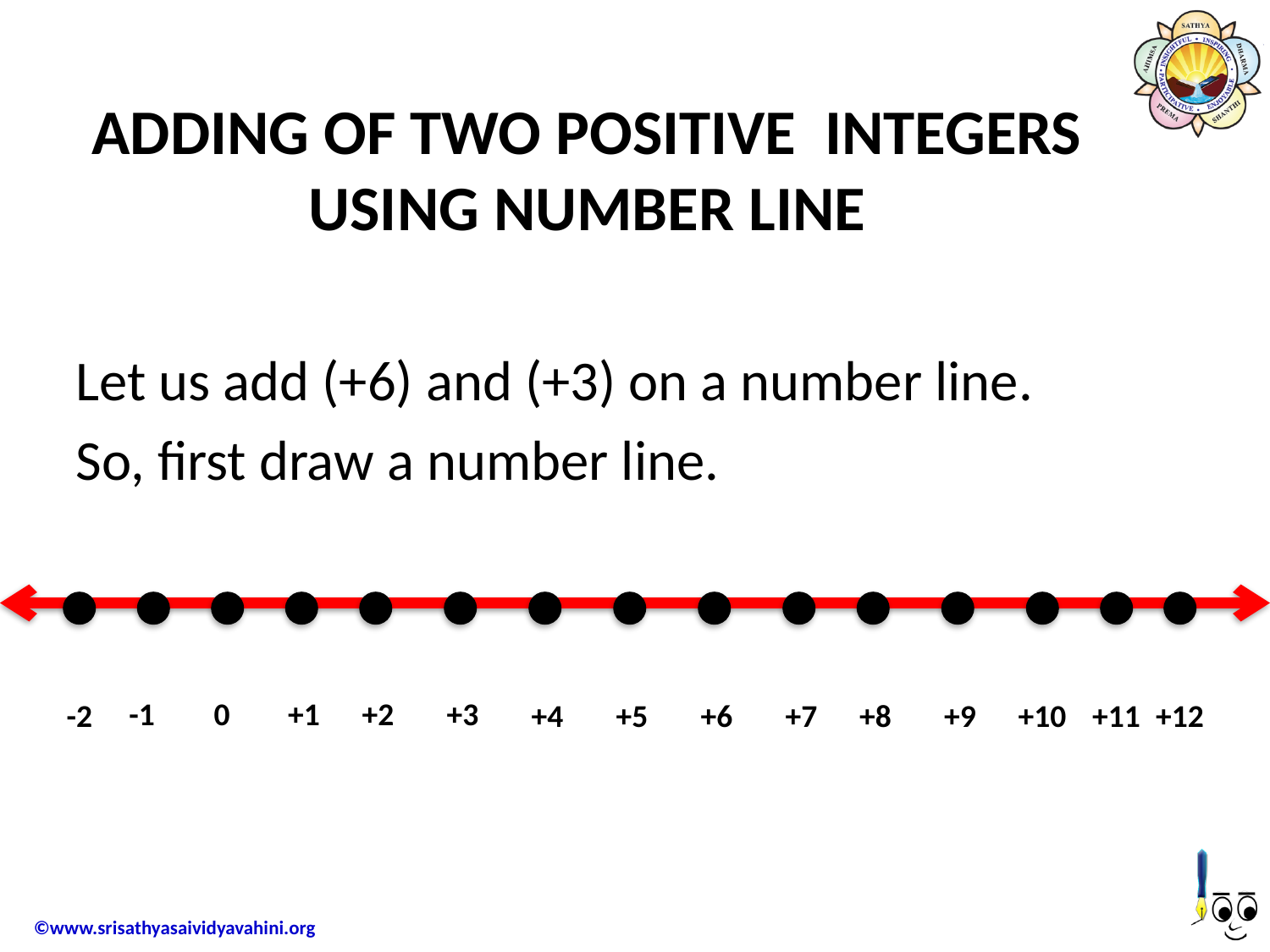

# ADDING OF TWO POSITIVE  INTEGERS USING NUMBER LINE
Let us add (+6) and (+3) on a number line.
So, first draw a number line.

-1
0
+1
+2
+3
-2
+4
+5
+6
+7
+8
+9
+10
+11
+12